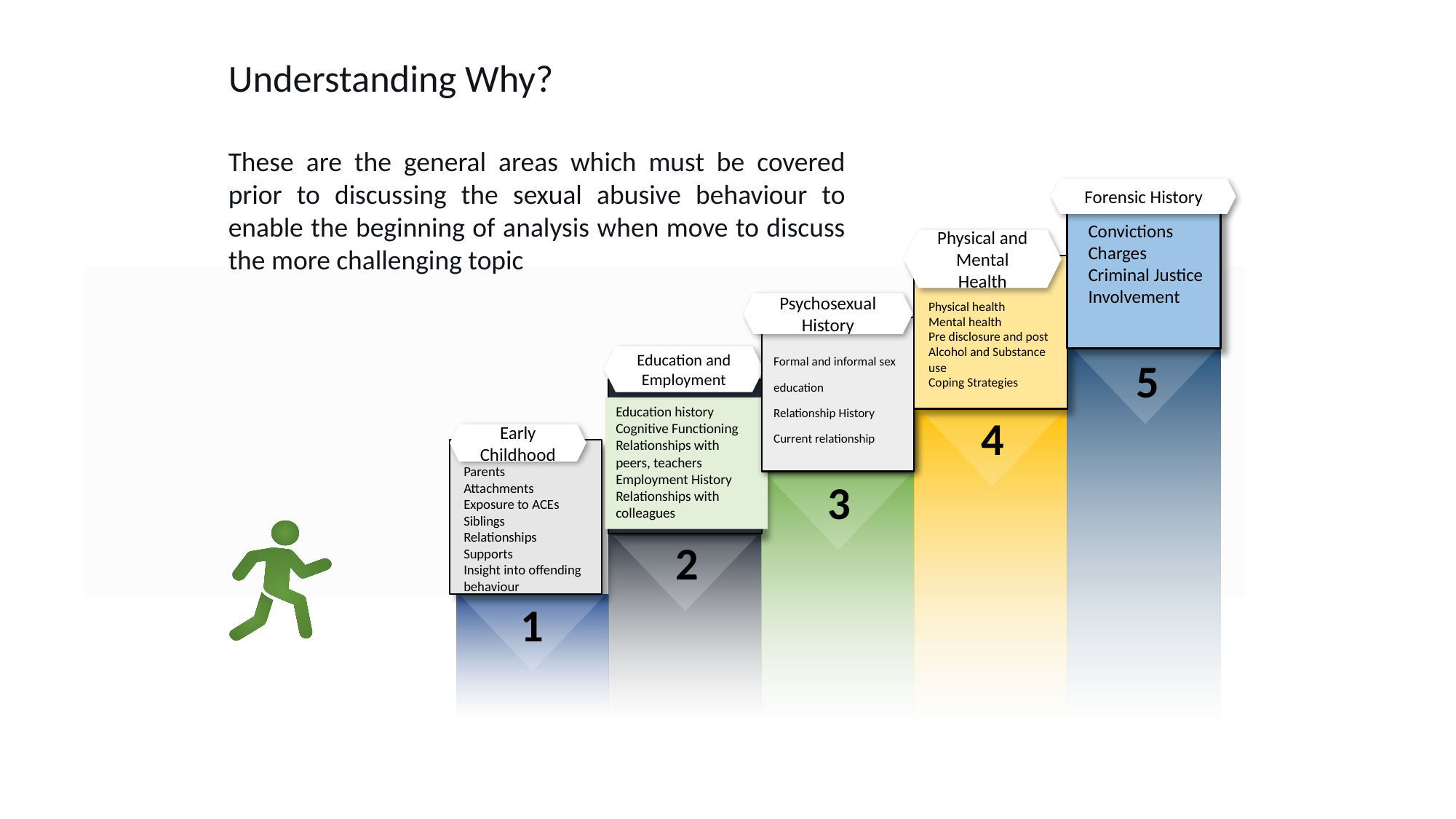

Understanding Why?
These are the general areas which must be covered prior to discussing the sexual abusive behaviour to enable the beginning of analysis when move to discuss the more challenging topic
Forensic History

Convictions
Charges
Criminal Justice
Involvement
Physical and Mental Health
Physical health
Mental health
Pre disclosure and post
Alcohol and Substance use
Coping Strategies

Psychosexual History

Formal and informal sex education
Relationship History
Current relationship

5

Education and Employment

Education history
Cognitive Functioning
Relationships with peers, teachers
Employment History
Relationships with colleagues

4

Early Childhood

Parents
Attachments
Exposure to ACEs
Siblings
Relationships
Supports
Insight into offending behaviour

3

2

1

©  HSCB   &  Leonard Consultancy 2021